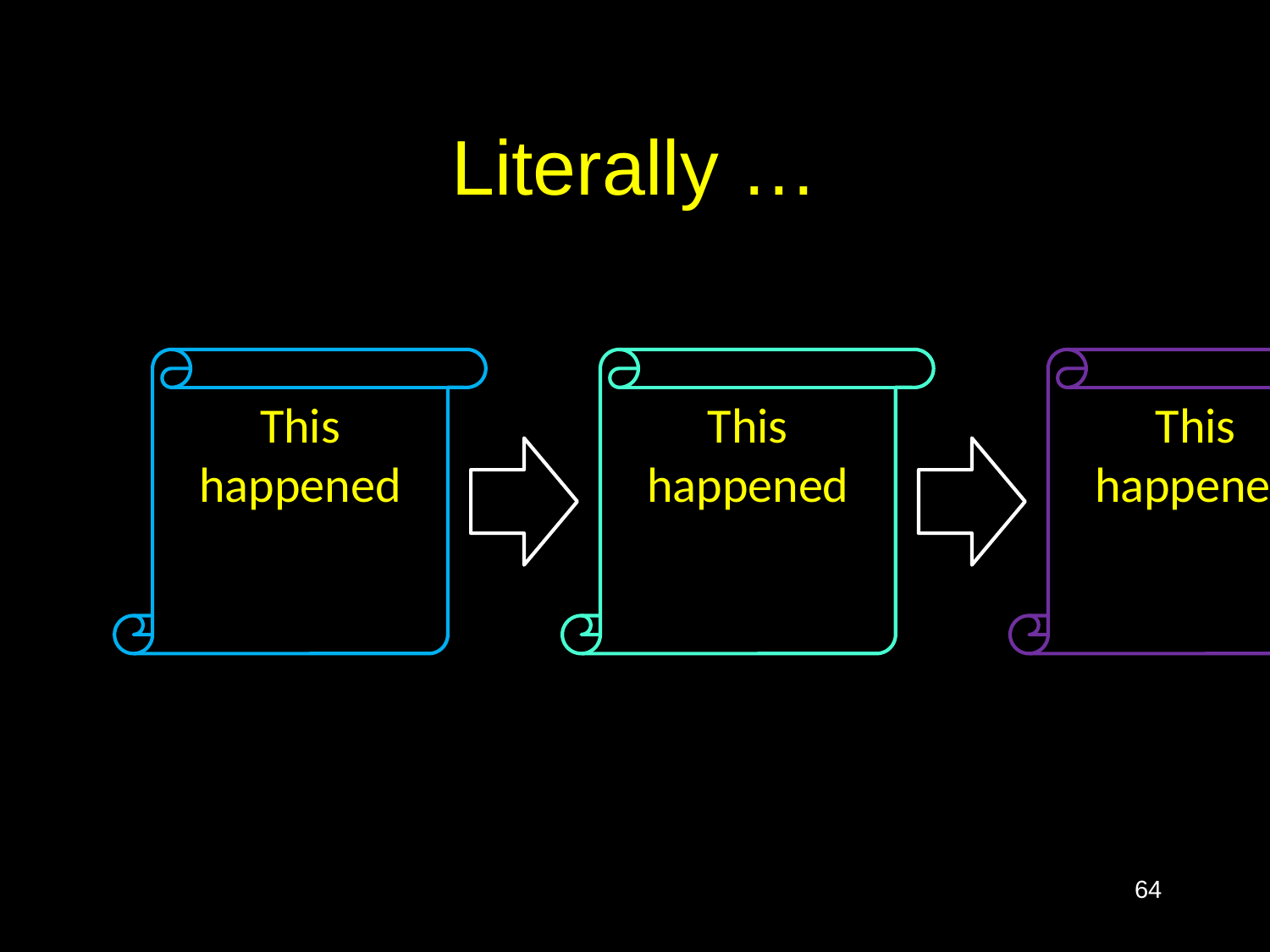

# Literally …
This happened
This happened
This happened

64